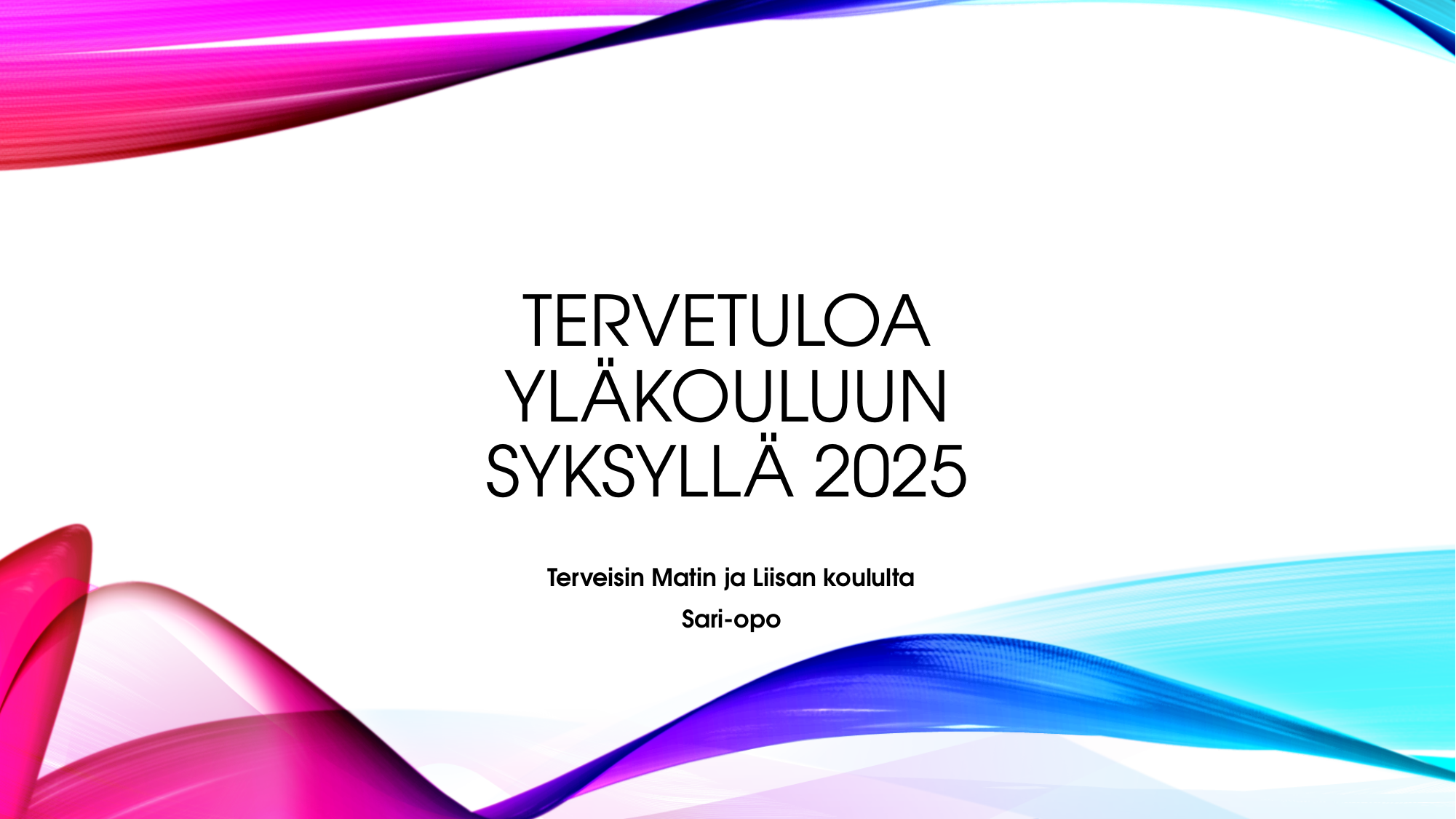

# Tervetuloa yläkouluun syksyllä 2025
Terveisin Matin ja Liisan koululta
Sari-opo